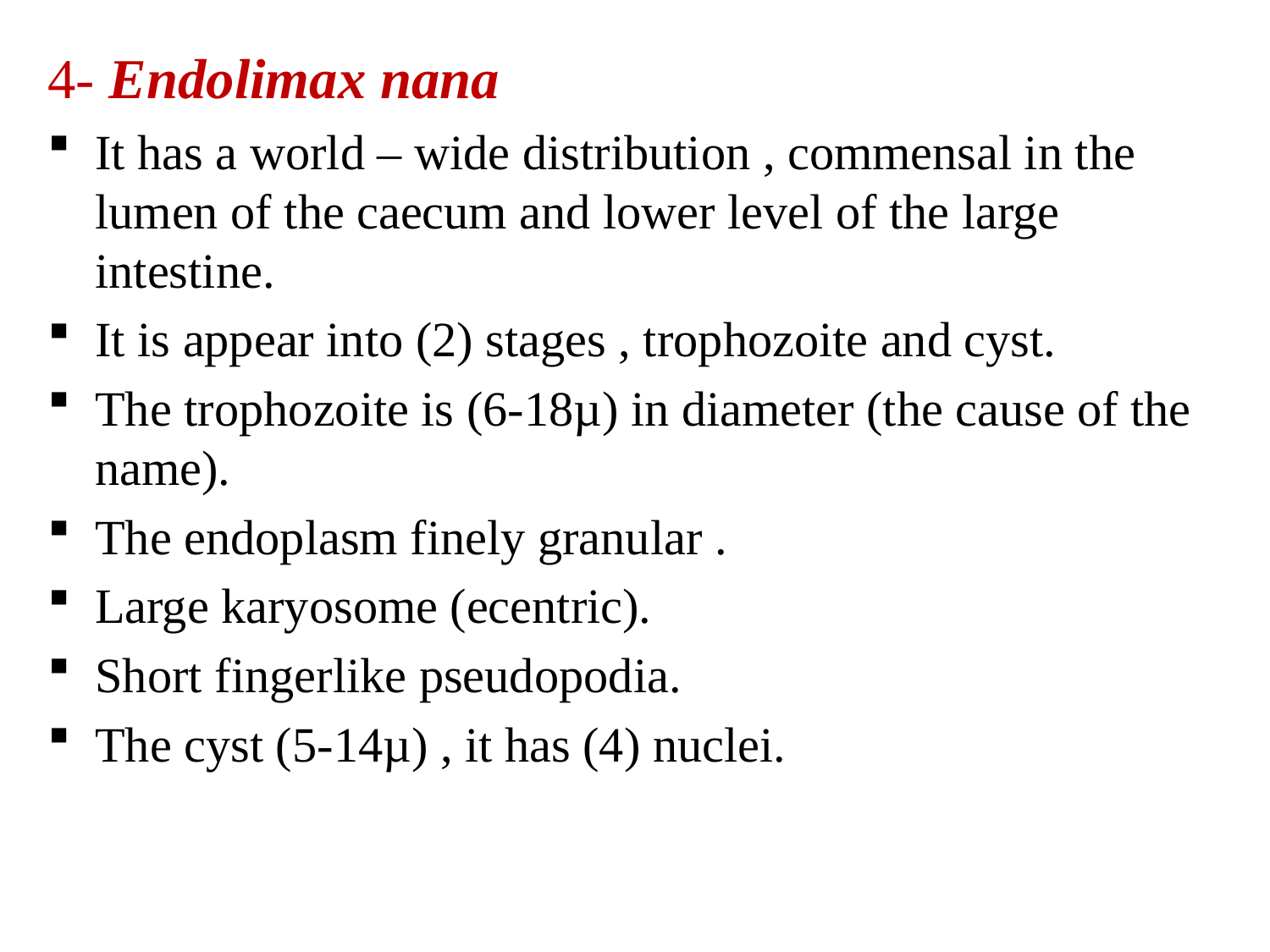

4- Endolimax nana
It has a world – wide distribution , commensal in the lumen of the caecum and lower level of the large intestine.
It is appear into (2) stages , trophozoite and cyst.
The trophozoite is (6-18µ) in diameter (the cause of the name).
The endoplasm finely granular .
Large karyosome (ecentric).
Short fingerlike pseudopodia.
The cyst (5-14µ) , it has (4) nuclei.